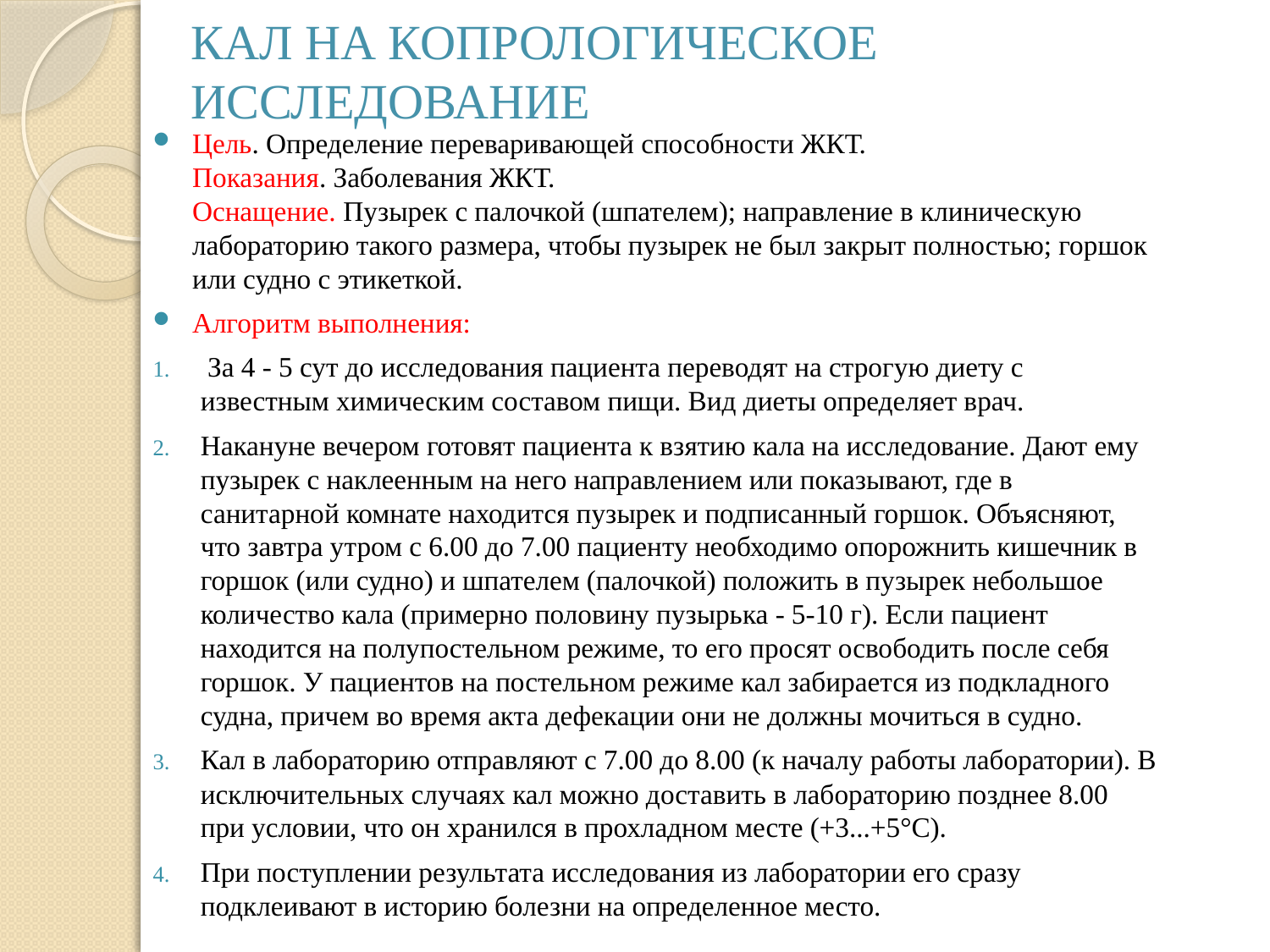

# Кал на копрологическое исследование
Цель. Определение переваривающей способности ЖКТ. 
Показания. Заболевания ЖКТ. 
Оснащение. Пузырек с палочкой (шпателем); направление в клиническую лабораторию такого размера, чтобы пузырек не был закрыт полностью; горшок или судно с этикеткой.
Алгоритм выполнения:
 За 4 - 5 сут до исследования пациента переводят на строгую диету с известным химическим составом пищи. Вид диеты определяет врач.
Накануне вечером готовят пациента к взятию кала на исследование. Дают ему пузырек с наклеенным на него направлением или показывают, где в санитарной комнате находится пузырек и подписанный горшок. Объясняют, что завтра утром с 6.00 до 7.00 пациенту необходимо опорожнить кишечник в горшок (или судно) и шпателем (палочкой) положить в пузырек небольшое количество кала (примерно половину пузырька - 5-10 г). Если пациент находится на полупостельном режиме, то его просят освободить после себя горшок. У пациентов на постельном режиме кал забирается из подкладного судна, причем во время акта дефекации они не должны мочиться в судно.
Кал в лабораторию отправляют с 7.00 до 8.00 (к началу работы лаборатории). В исключительных случаях кал можно доставить в лабораторию позднее 8.00 при условии, что он хранился в прохладном месте (+3...+5°С).
При поступлении результата исследования из лаборатории его сразу подклеивают в историю болезни на определенное место.